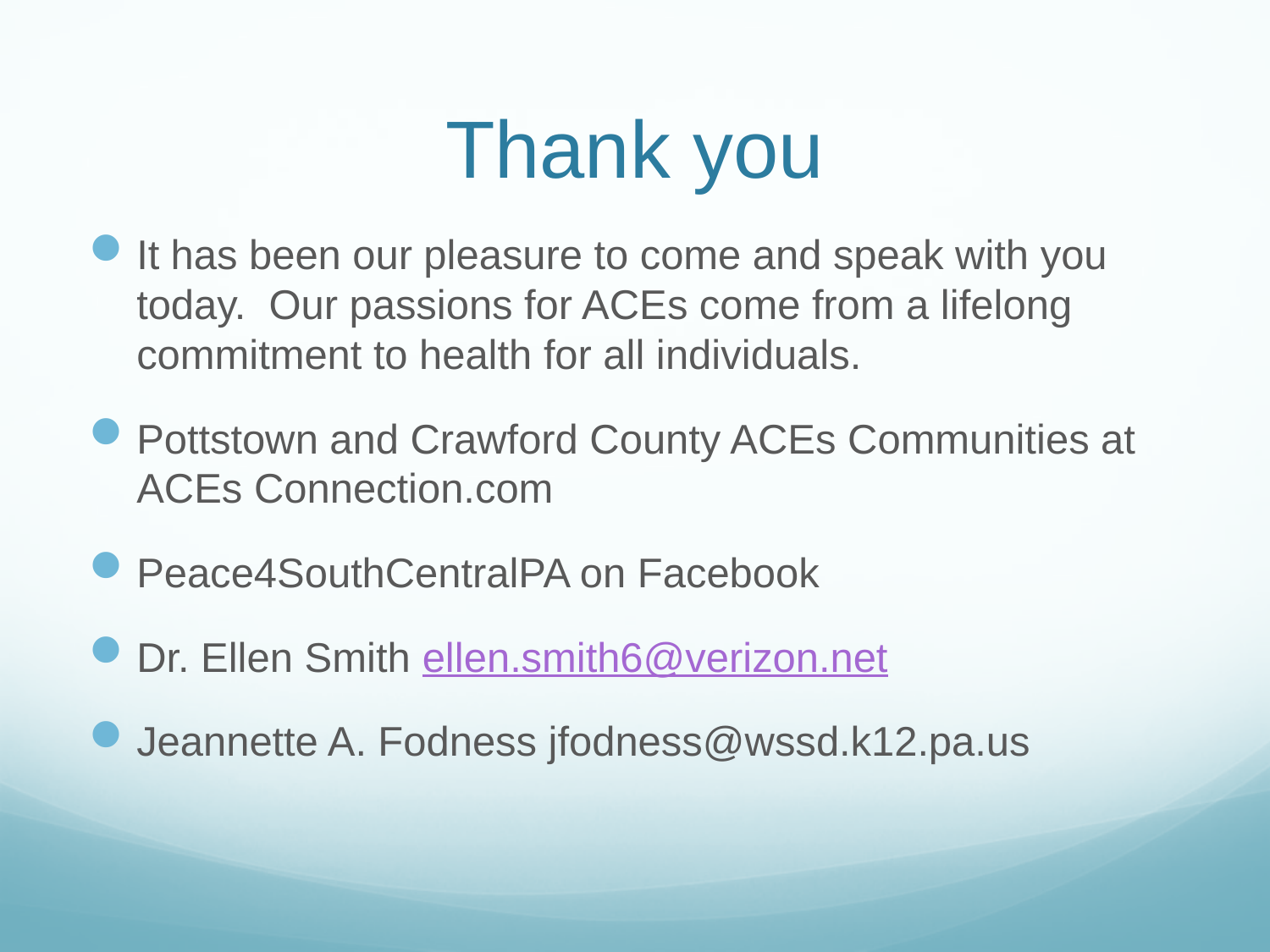

# Thank you
It has been our pleasure to come and speak with you today.  Our passions for ACEs come from a lifelong commitment to health for all individuals.
Pottstown and Crawford County ACEs Communities at ACEs Connection.com
Peace4SouthCentralPA on Facebook
Dr. Ellen Smith ellen.smith6@verizon.net
Jeannette A. Fodness jfodness@wssd.k12.pa.us